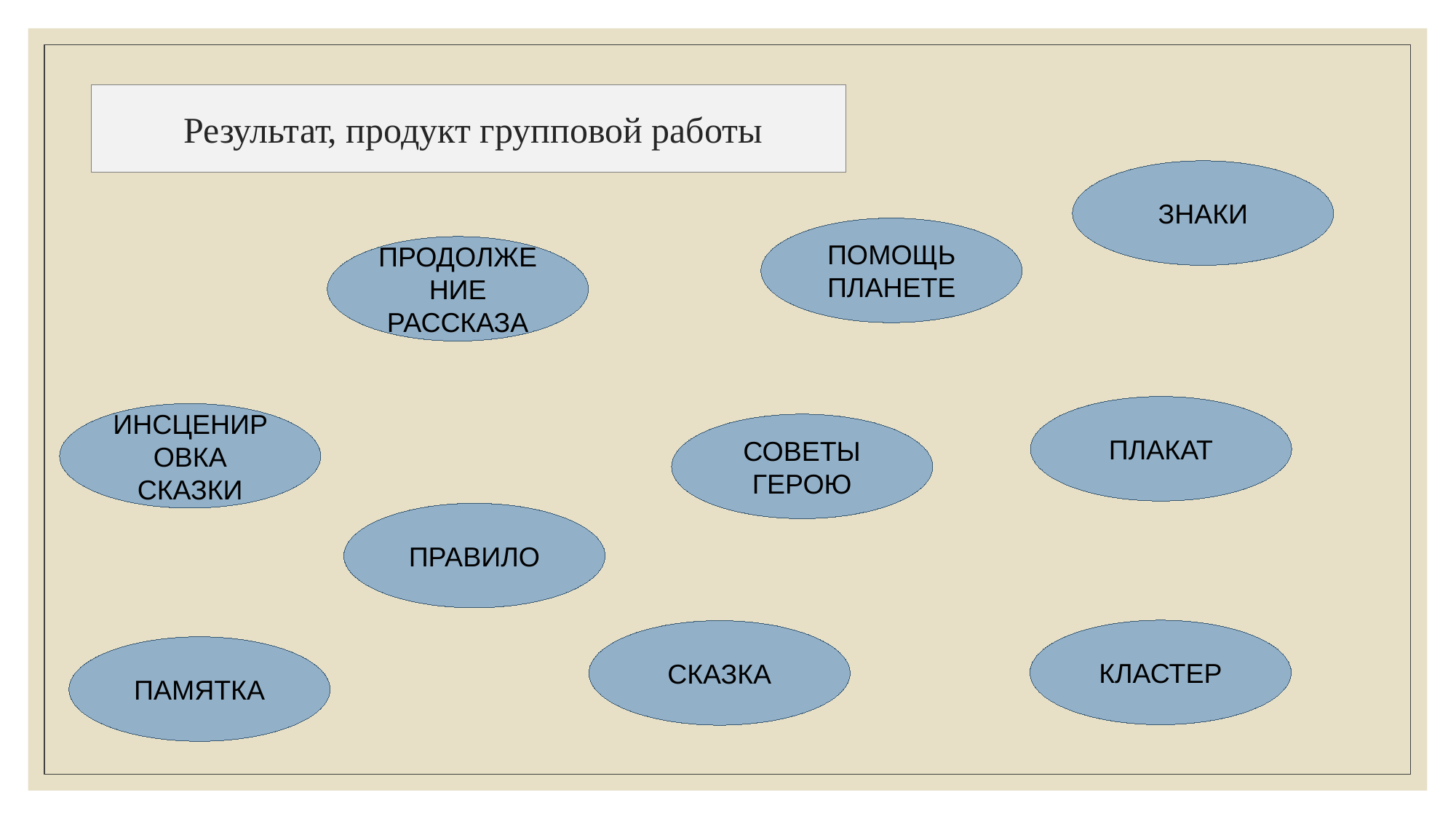

Результат, продукт групповой работы
ЗНАКИ
ПОМОЩЬ ПЛАНЕТЕ
ПРОДОЛЖЕНИЕ РАССКАЗА

ПЛАКАТ
ИНСЦЕНИРОВКА СКАЗКИ
СОВЕТЫ ГЕРОЮ
ПРАВИЛО
КЛАСТЕР
СКАЗКА
ПАМЯТКА